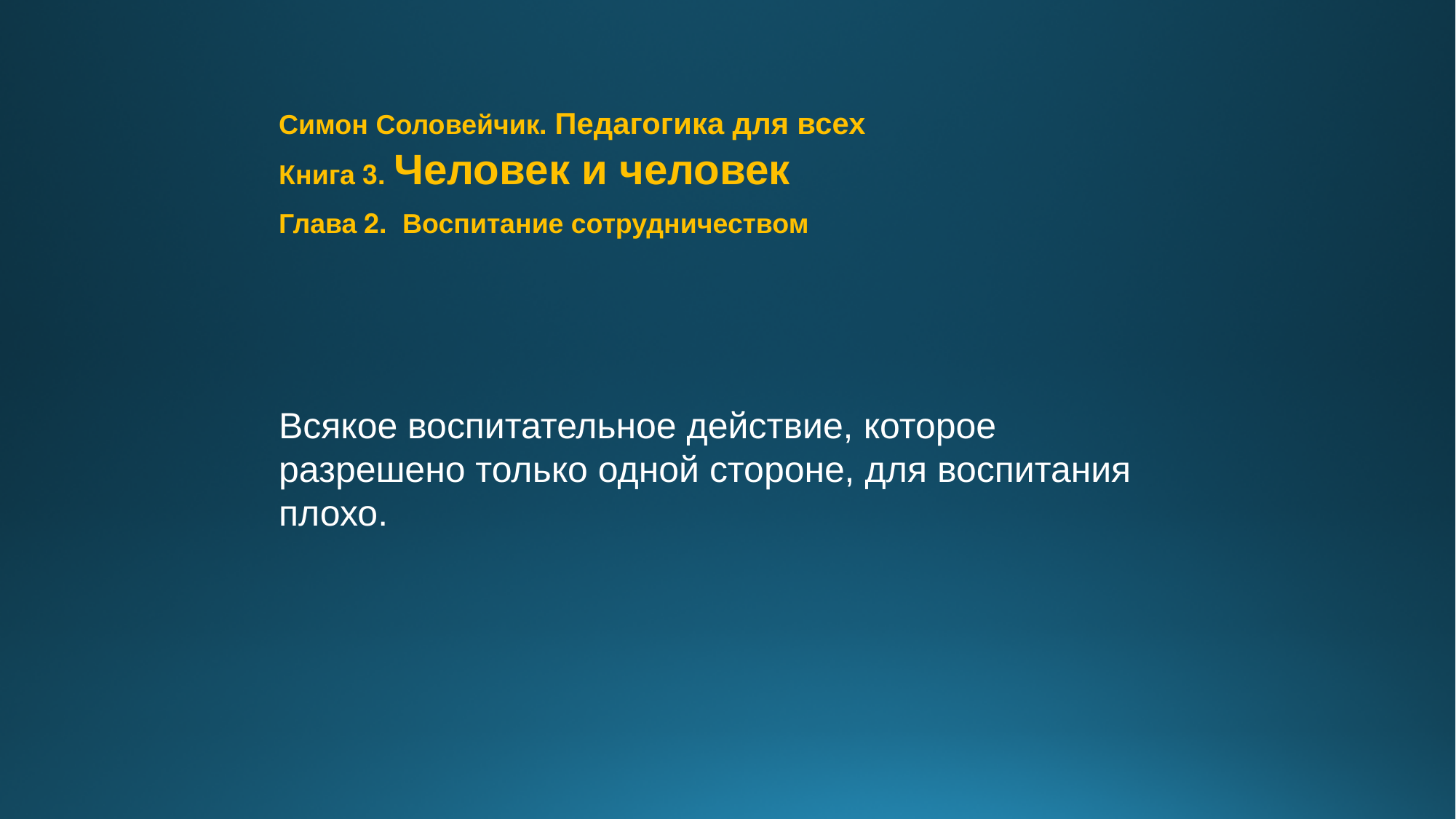

Симон Соловейчик. Педагогика для всех

Книга 3. Человек и человек

Глава 2.  Воспитание сотрудничеством

Всякое воспитательное действие, которое разрешено только одной стороне, для воспитания плохо.